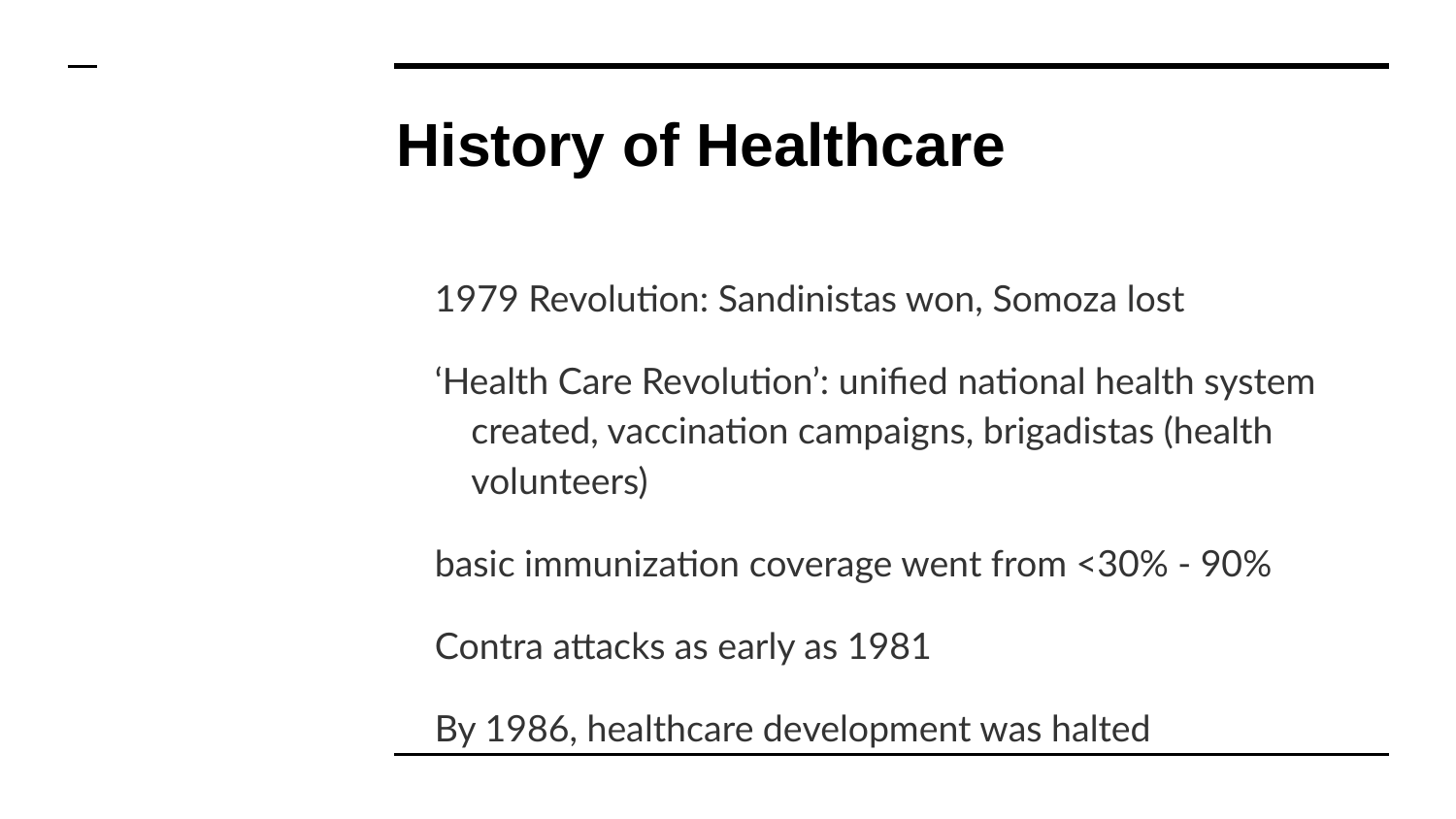

# History of Healthcare
1979 Revolution: Sandinistas won, Somoza lost
‘Health Care Revolution’: unified national health system created, vaccination campaigns, brigadistas (health volunteers)
basic immunization coverage went from <30% - 90%
Contra attacks as early as 1981
By 1986, healthcare development was halted